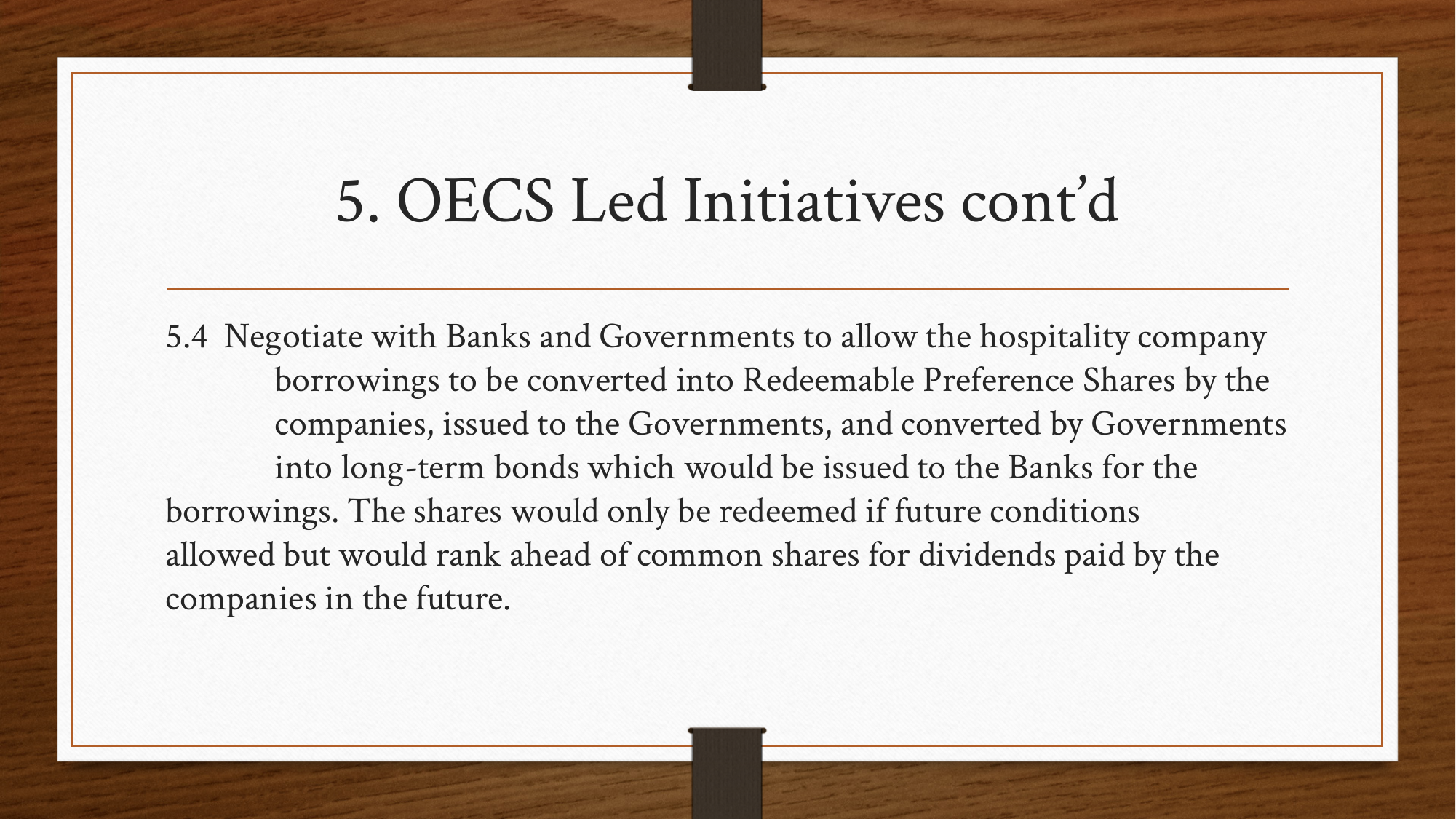

# 5. OECS Led Initiatives cont’d
5.4  Negotiate with Banks and Governments to allow the hospitality company 	borrowings to be converted into Redeemable Preference Shares by the 	companies, issued to the Governments, and converted by Governments 	into long-term bonds which would be issued to the Banks for the 	borrowings. The shares would only be redeemed if future conditions 	allowed but would rank ahead of common shares for dividends paid by the 	companies in the future.